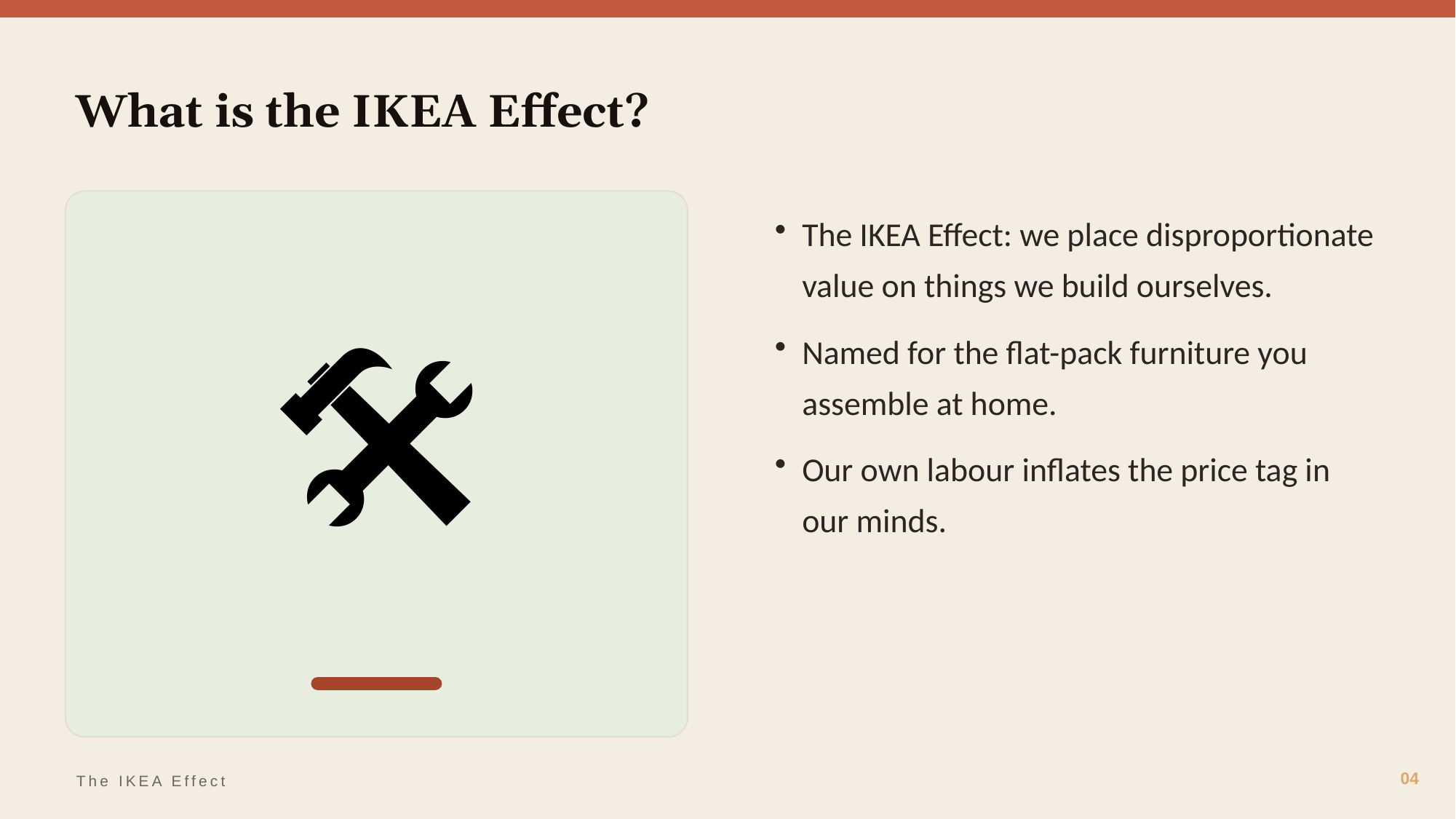

What is the IKEA Effect?

🛠️
The IKEA Effect: we place disproportionate value on things we build ourselves.
Named for the flat-pack furniture you assemble at home.
Our own labour inflates the price tag in our minds.

04
The IKEA Effect